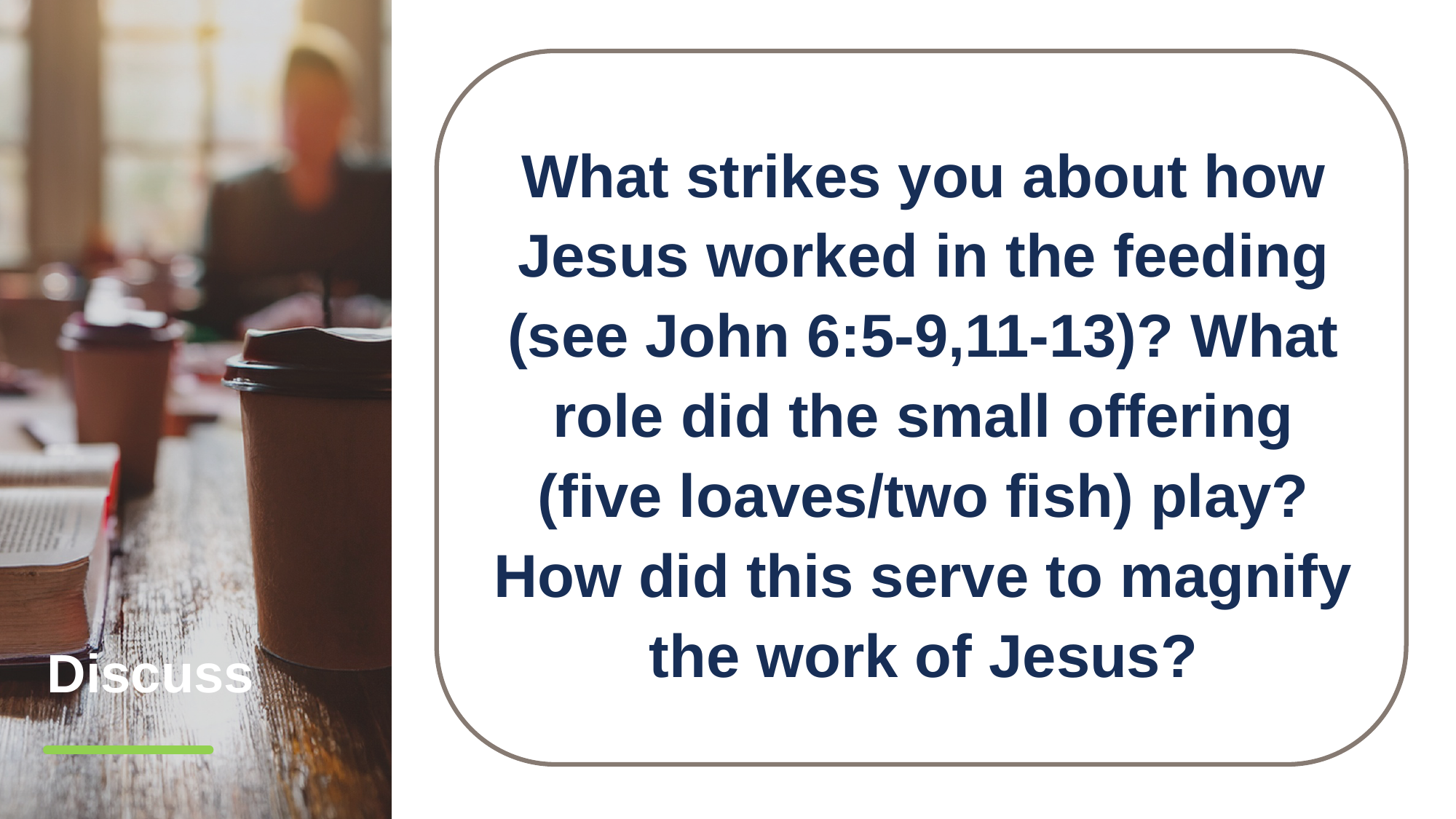

What strikes you about how Jesus worked in the feeding (see John 6:5-9,11-13)? What role did the small offering (five loaves/two fish) play? How did this serve to magnify the work of Jesus?
# Discuss